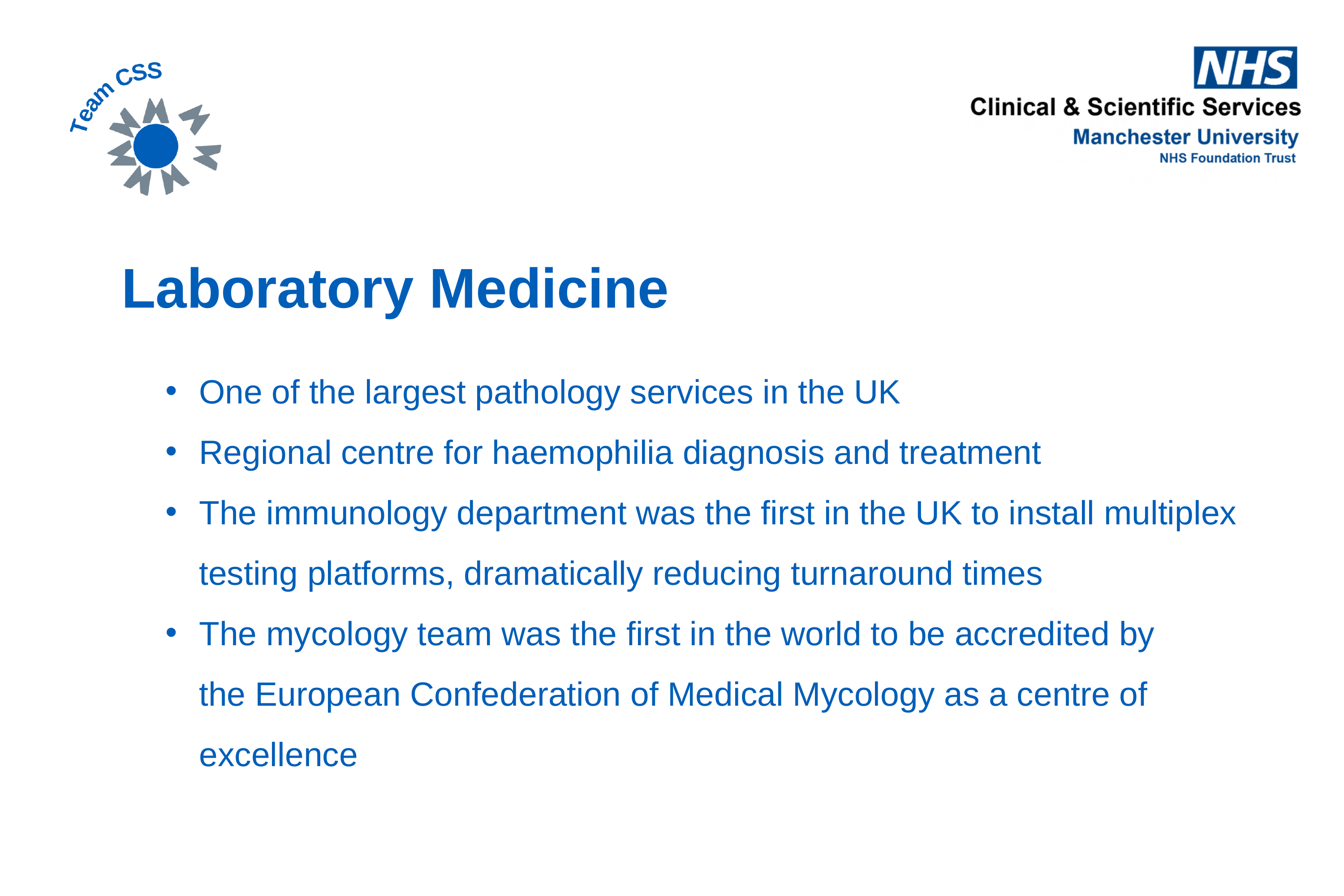

# Laboratory Medicine
One of the largest pathology services in the UK​
Regional centre for haemophilia diagnosis and treatment
The immunology department was the first in the UK to install multiplex testing platforms, dramatically reducing turnaround times
The mycology team was the first in the world to be accredited by the European Confederation of Medical Mycology as a centre of excellence